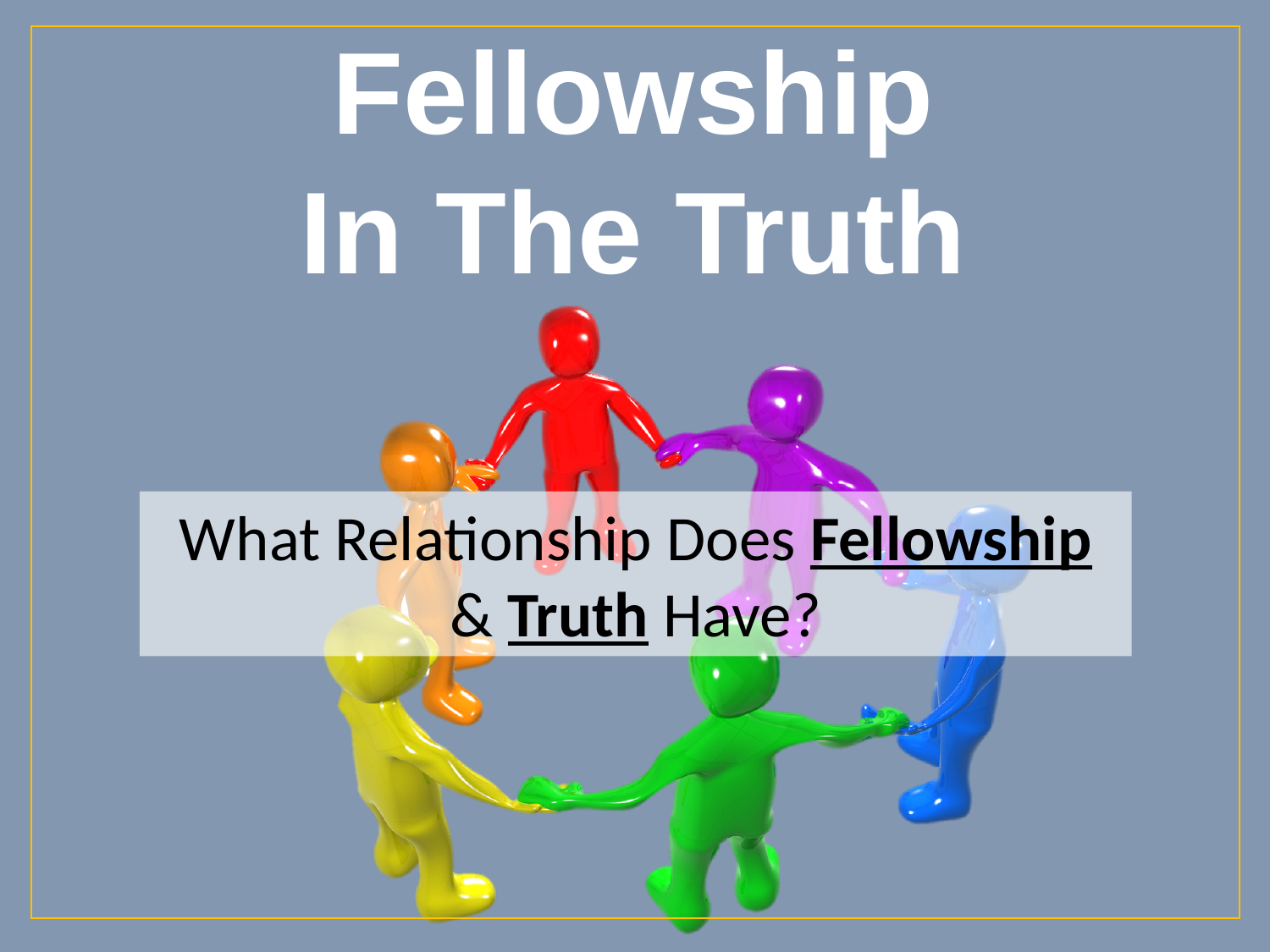

Fellowship
In The Truth

What Relationship Does Fellowship & Truth Have?